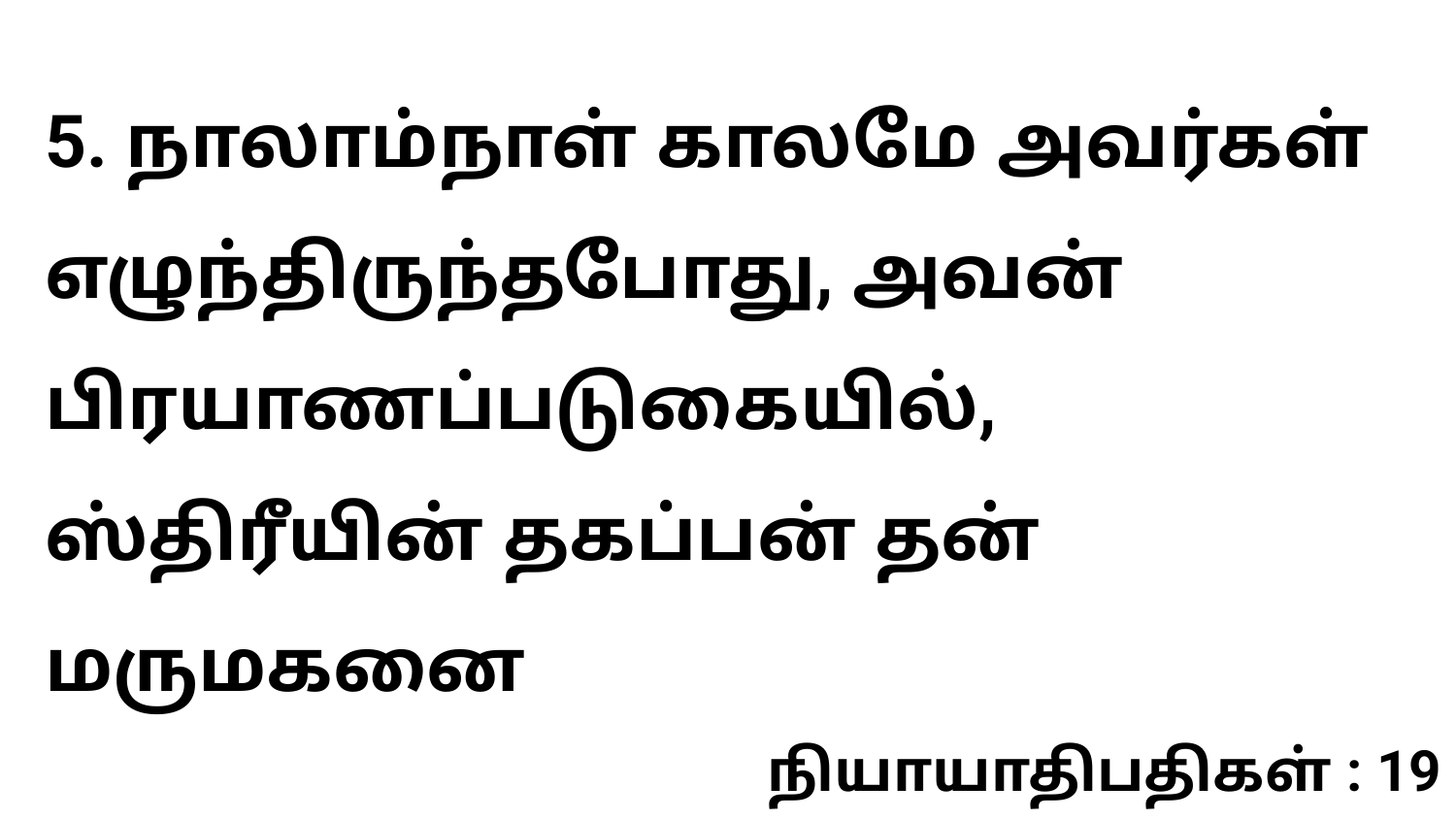

5. நாலாம்நாள் காலமே அவர்கள் எழுந்திருந்தபோது, அவன் பிரயாணப்படுகையில், ஸ்திரீயின் தகப்பன் தன் மருமகனை
நியாயாதிபதிகள் : 19